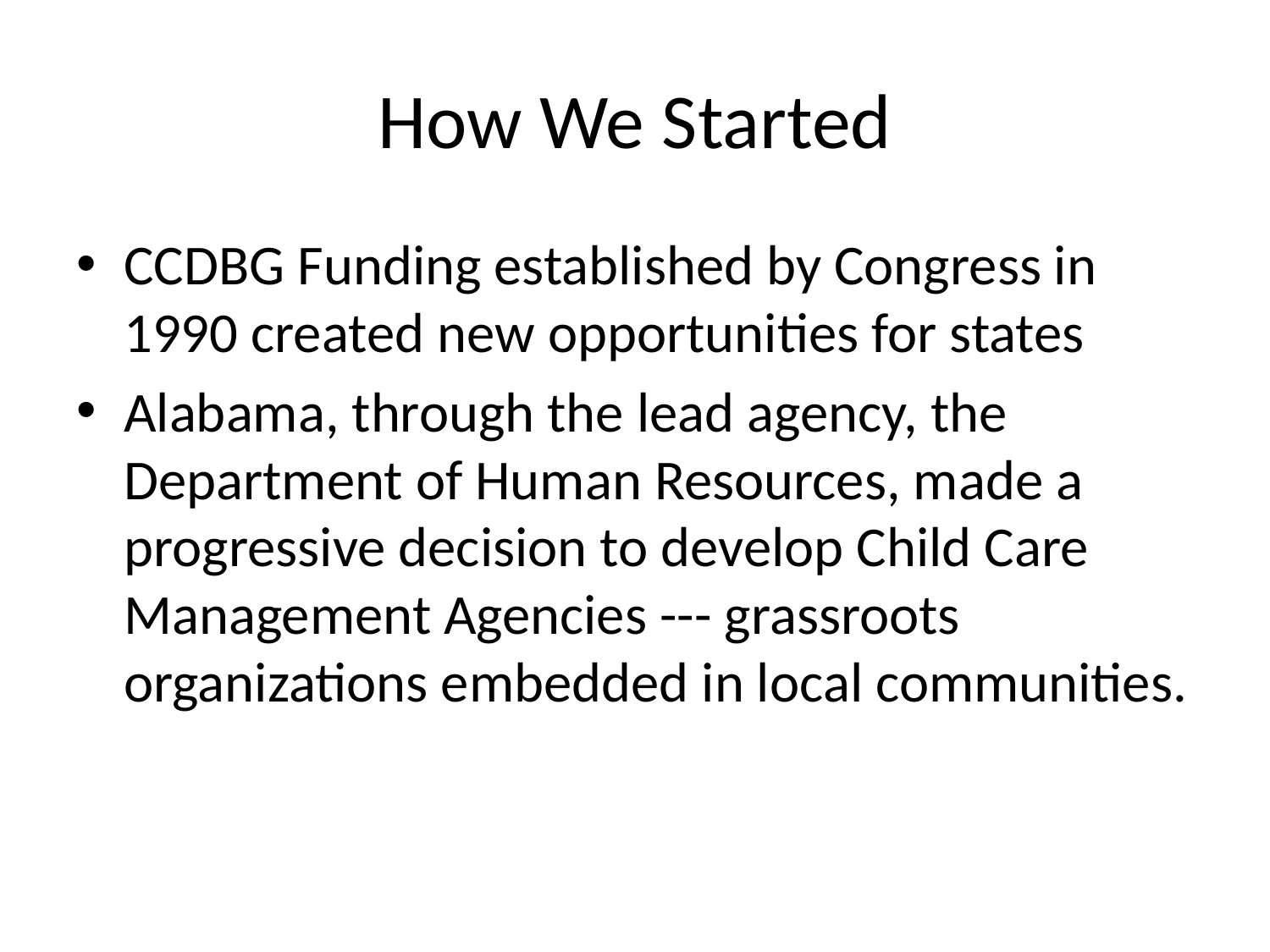

# How We Started
CCDBG Funding established by Congress in 1990 created new opportunities for states
Alabama, through the lead agency, the Department of Human Resources, made a progressive decision to develop Child Care Management Agencies --- grassroots organizations embedded in local communities.